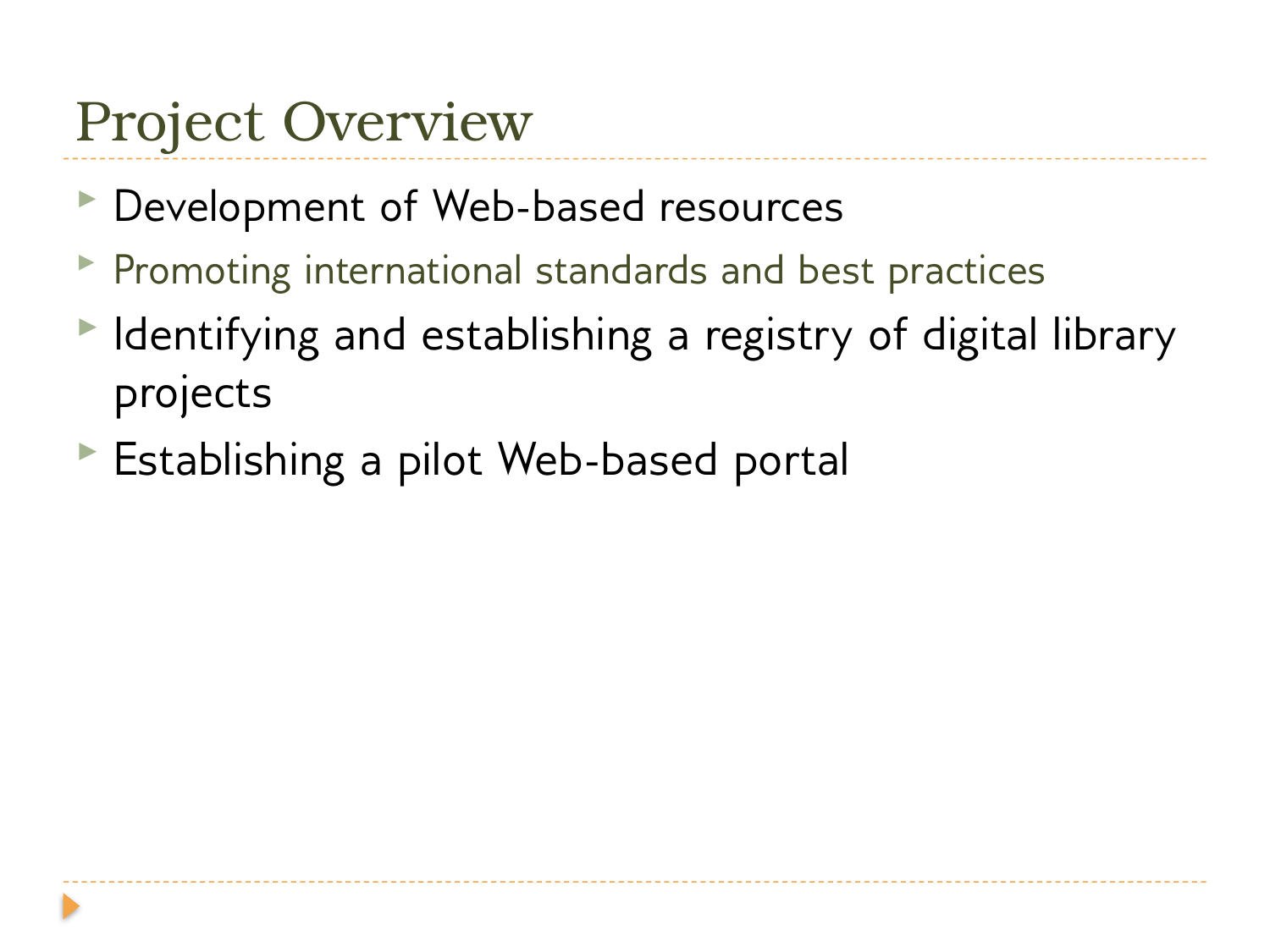

# Project Overview
Development of Web-based resources
Promoting international standards and best practices
Identifying and establishing a registry of digital library projects
Establishing a pilot Web-based portal